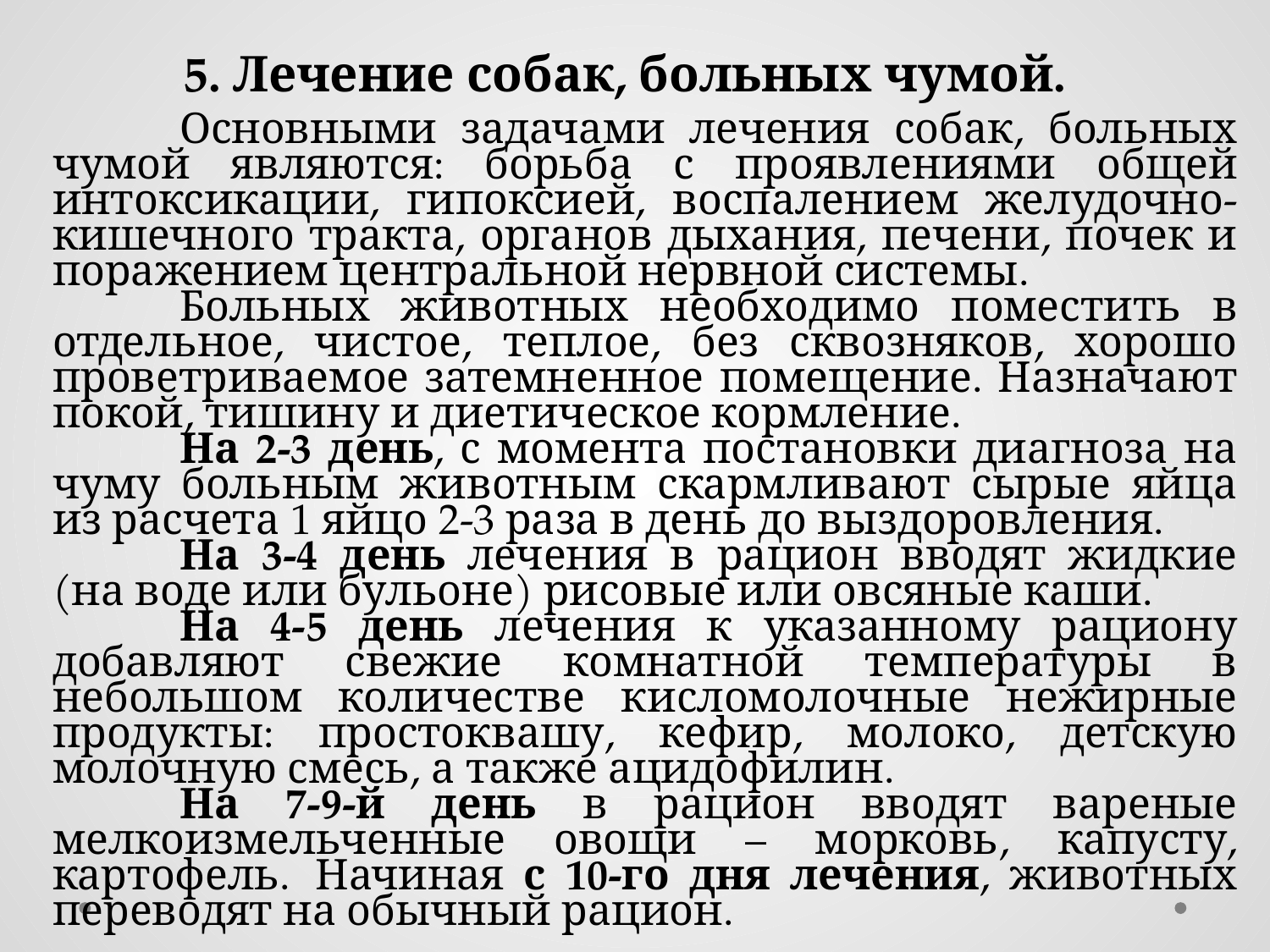

5. Лечение собак, больных чумой.
	Основными задачами лечения собак, больных чумой являются: борьба с проявлениями общей интоксикации, гипоксией, воспалением желудочно-кишечного тракта, органов дыхания, печени, почек и поражением центральной нервной системы.
	Больных животных необходимо поместить в отдельное, чистое, теплое, без сквозняков, хорошо проветриваемое затемненное помещение. Назначают покой, тишину и диетическое кормление.
	На 2-3 день, с момента постановки диагноза на чуму больным животным скармливают сырые яйца из расчета 1 яйцо 2-3 раза в день до выздоровления.
	На 3-4 день лечения в рацион вводят жидкие (на воде или бульоне) рисовые или овсяные каши.
	На 4-5 день лечения к указанному рациону добавляют свежие комнатной температуры в небольшом количестве кисломолочные нежирные продукты: простоквашу, кефир, молоко, детскую молочную смесь, а также ацидофилин.
	На 7-9-й день в рацион вводят вареные мелкоизмельченные овощи – морковь, капусту, картофель. 	Начиная с 10-го дня лечения, животных переводят на обычный рацион.